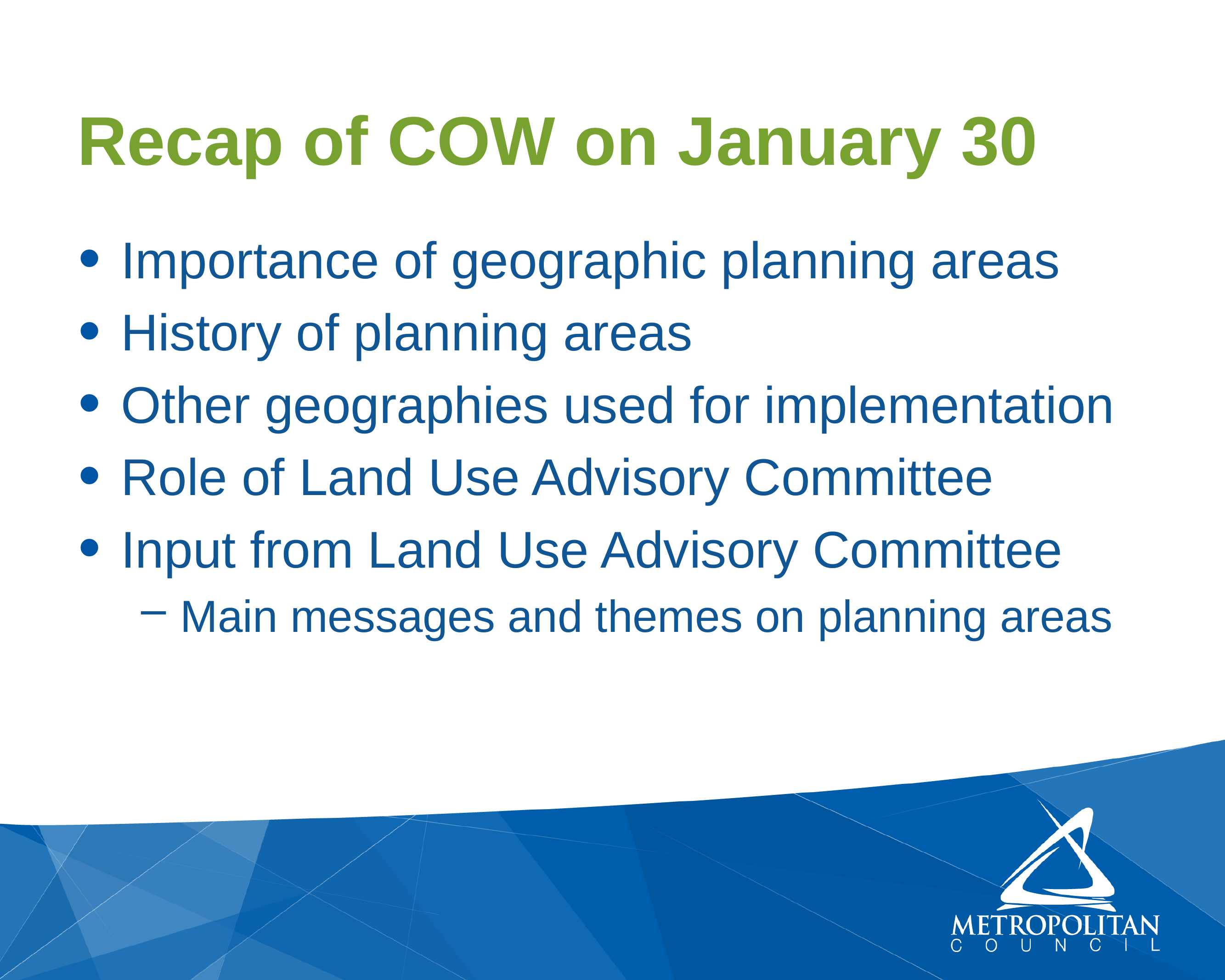

# Recap of COW on January 30
Importance of geographic planning areas
History of planning areas
Other geographies used for implementation
Role of Land Use Advisory Committee
Input from Land Use Advisory Committee
Main messages and themes on planning areas